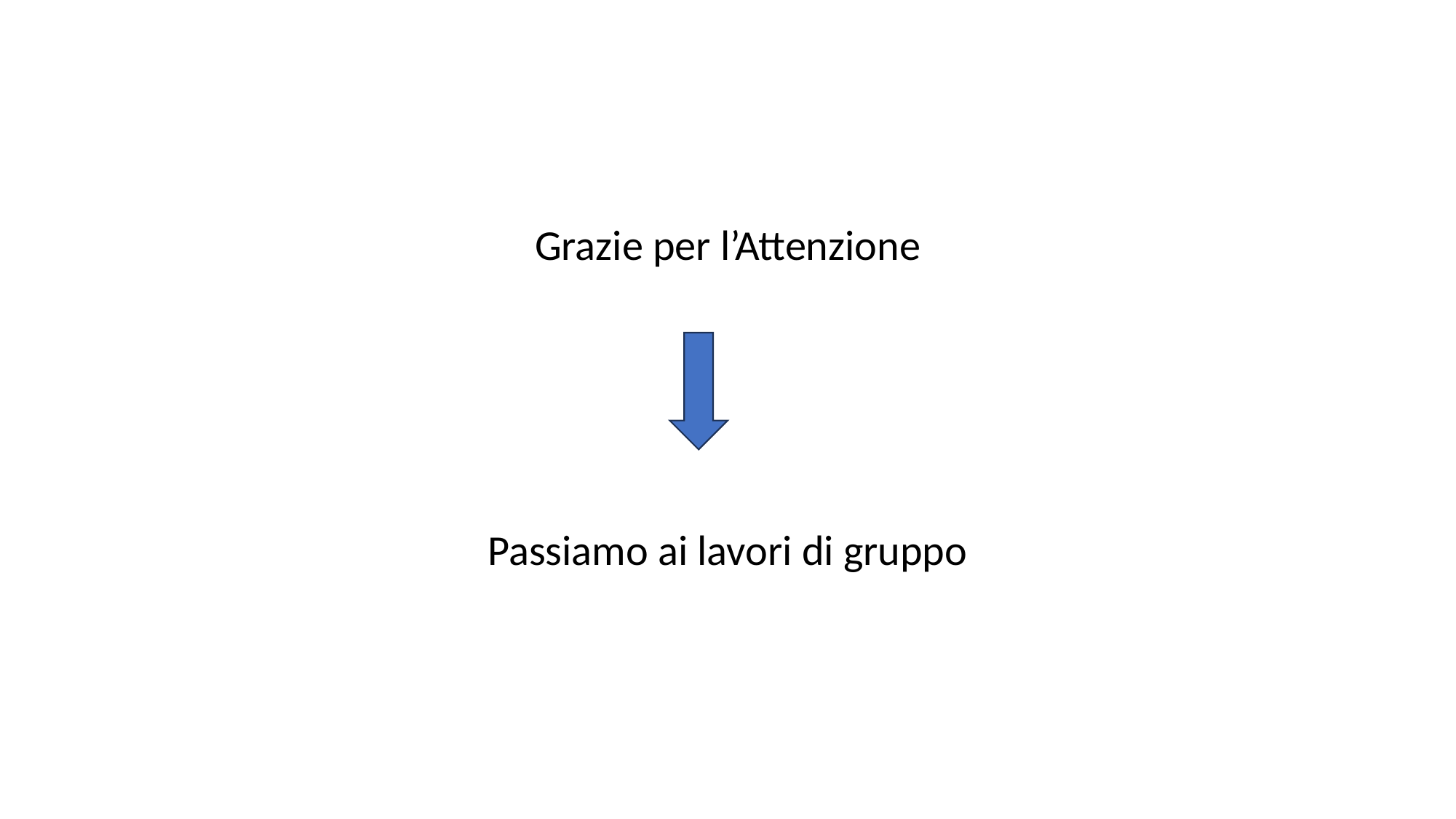

#
Grazie per l’Attenzione

Passiamo ai lavori di gruppo